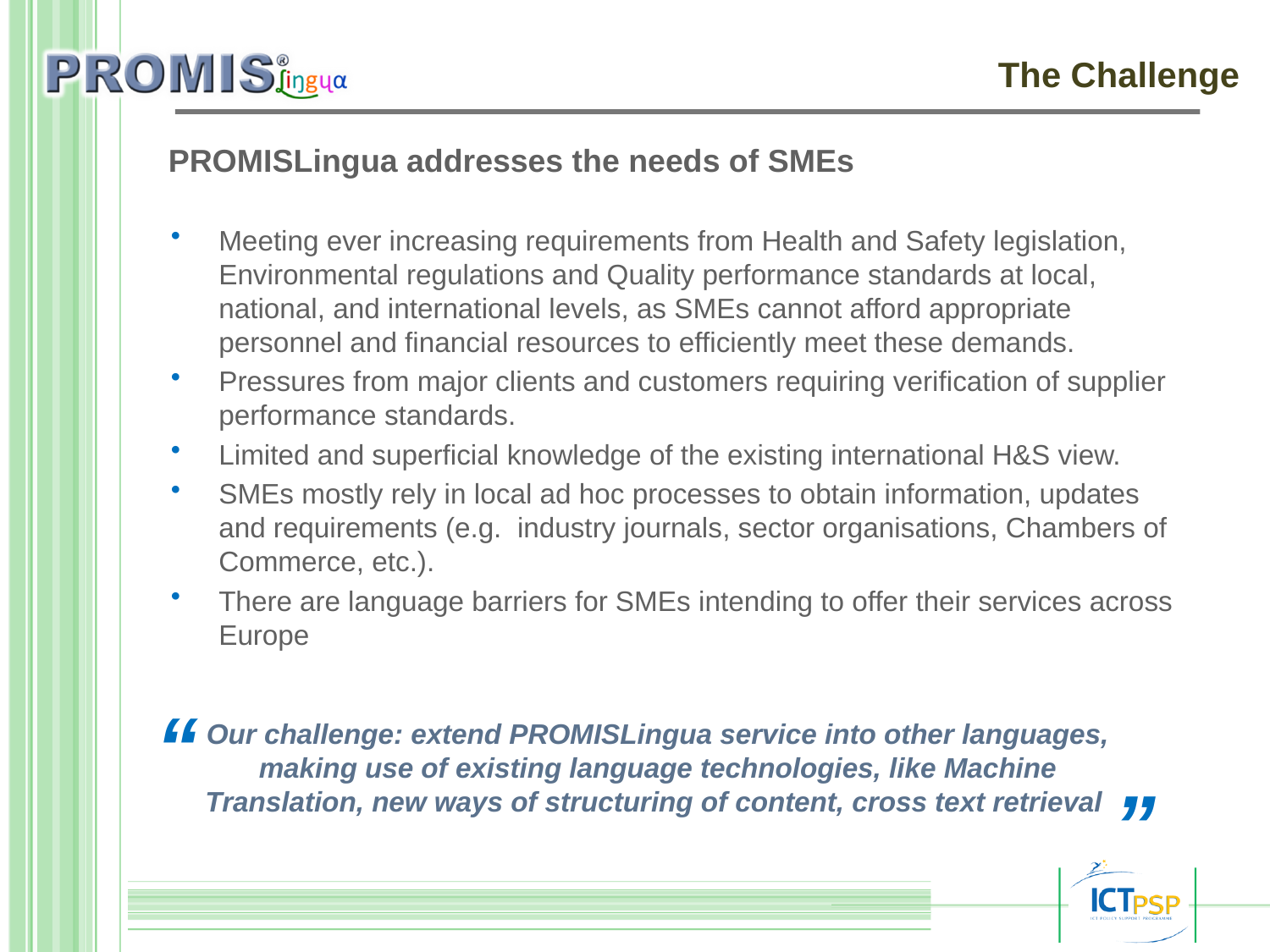

The Challenge
PROMISLingua addresses the needs of SMEs
Meeting ever increasing requirements from Health and Safety legislation, Environmental regulations and Quality performance standards at local, national, and international levels, as SMEs cannot afford appropriate personnel and financial resources to efficiently meet these demands.
Pressures from major clients and customers requiring verification of supplier performance standards.
Limited and superficial knowledge of the existing international H&S view.
SMEs mostly rely in local ad hoc processes to obtain information, updates and requirements (e.g.  industry journals, sector organisations, Chambers of Commerce, etc.).
There are language barriers for SMEs intending to offer their services across Europe

“
Our challenge: extend PROMISLingua service into other languages, making use of existing language technologies, like Machine Translation, new ways of structuring of content, cross text retrieval
”